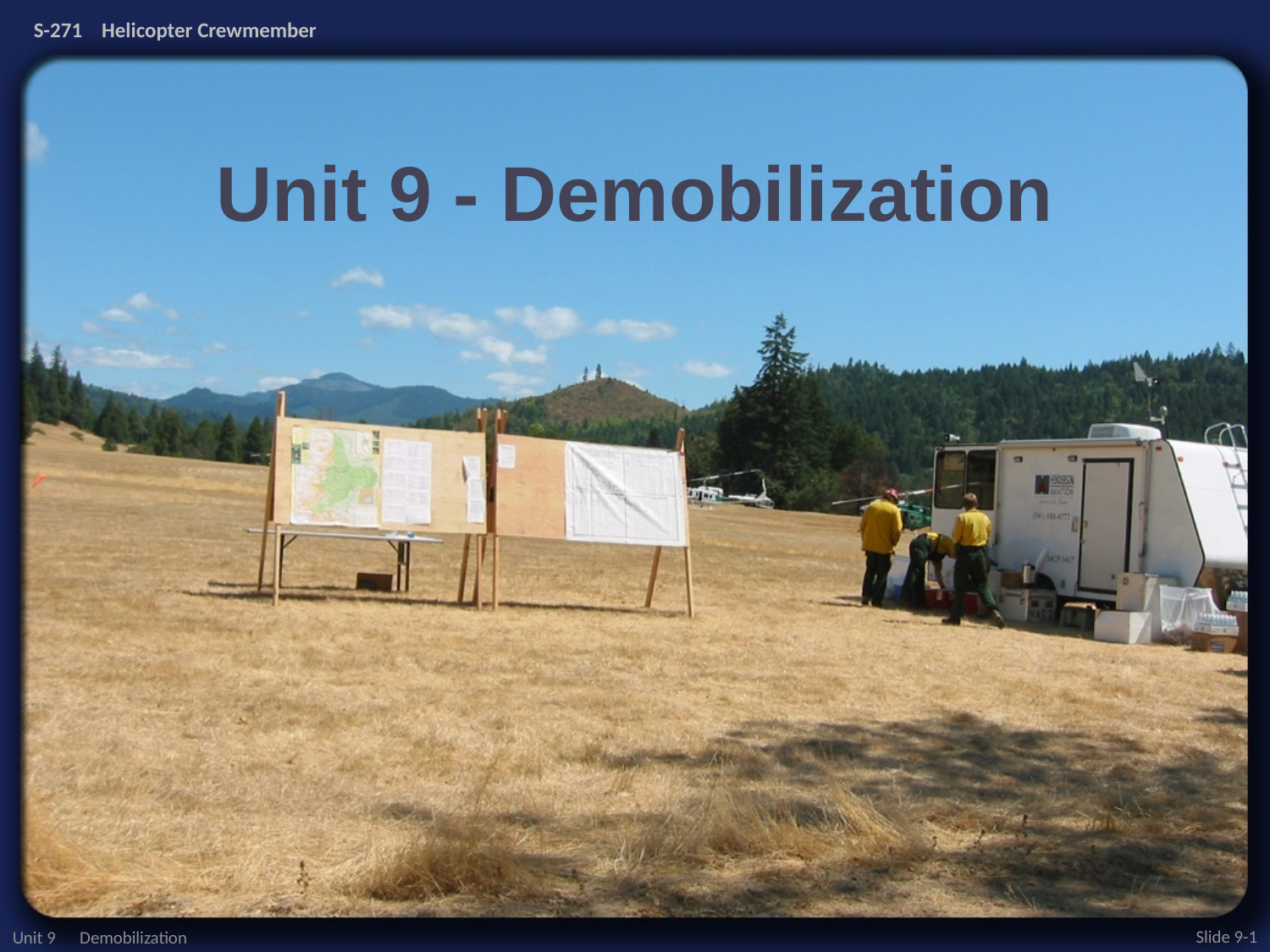

# Unit 9 - Demobilization
Unit 9      Demobilization
Slide 9-1